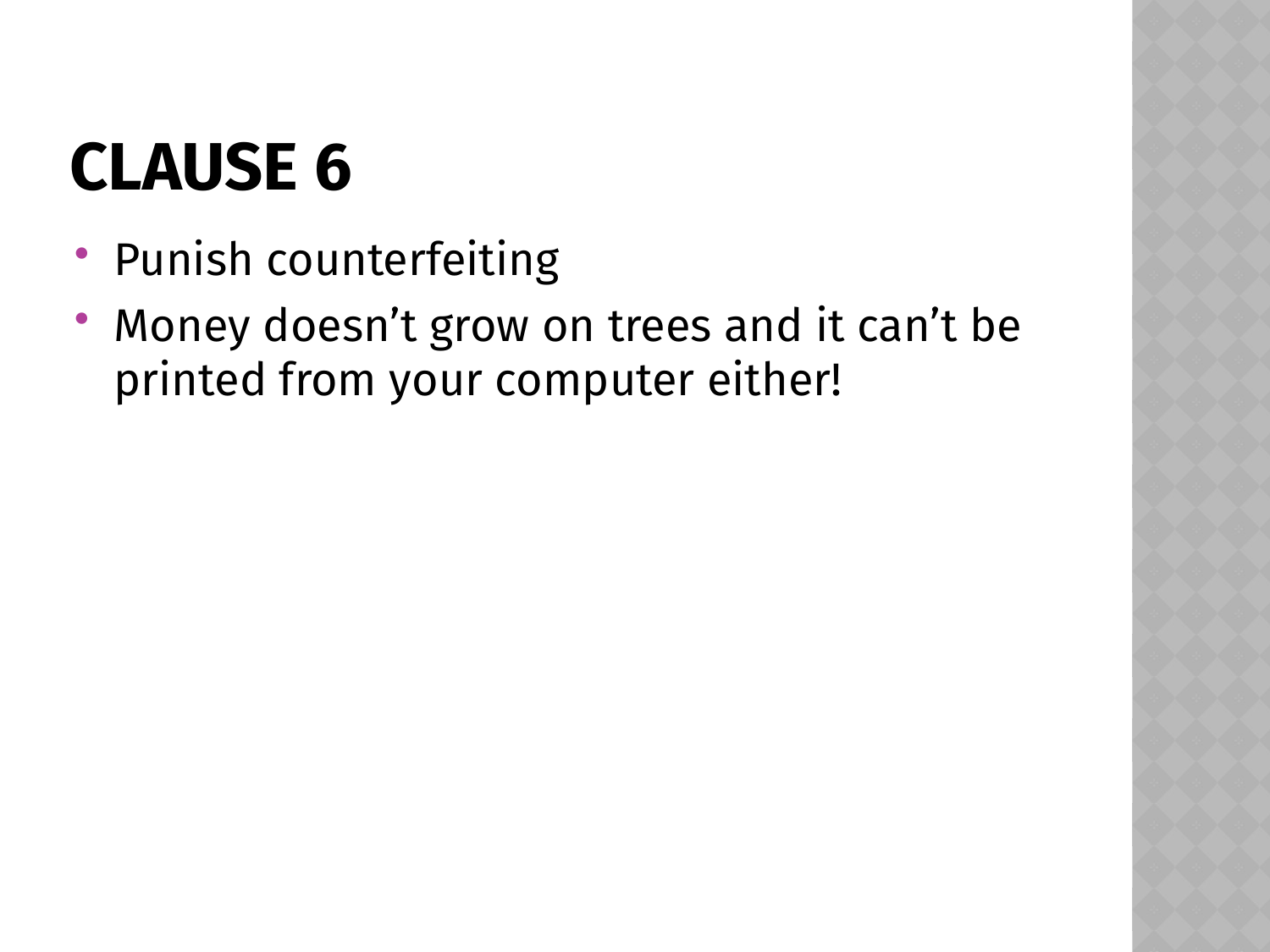

# Clause 6
Punish counterfeiting
Money doesn’t grow on trees and it can’t be printed from your computer either!